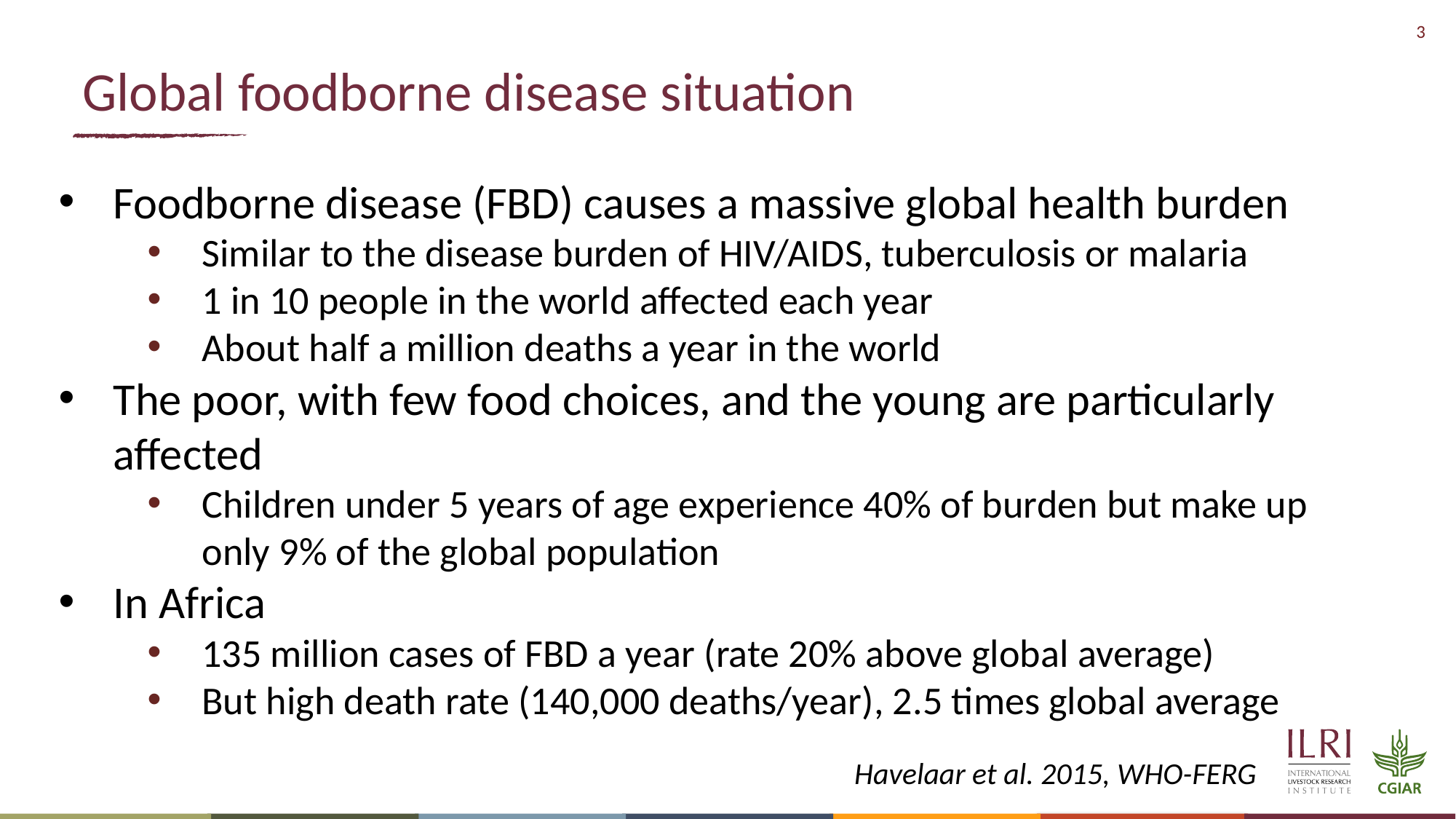

# Global foodborne disease situation
Foodborne disease (FBD) causes a massive global health burden
Similar to the disease burden of HIV/AIDS, tuberculosis or malaria
1 in 10 people in the world affected each year
About half a million deaths a year in the world
The poor, with few food choices, and the young are particularly affected
Children under 5 years of age experience 40% of burden but make up only 9% of the global population
In Africa
135 million cases of FBD a year (rate 20% above global average)
But high death rate (140,000 deaths/year), 2.5 times global average

Havelaar et al. 2015, WHO-FERG